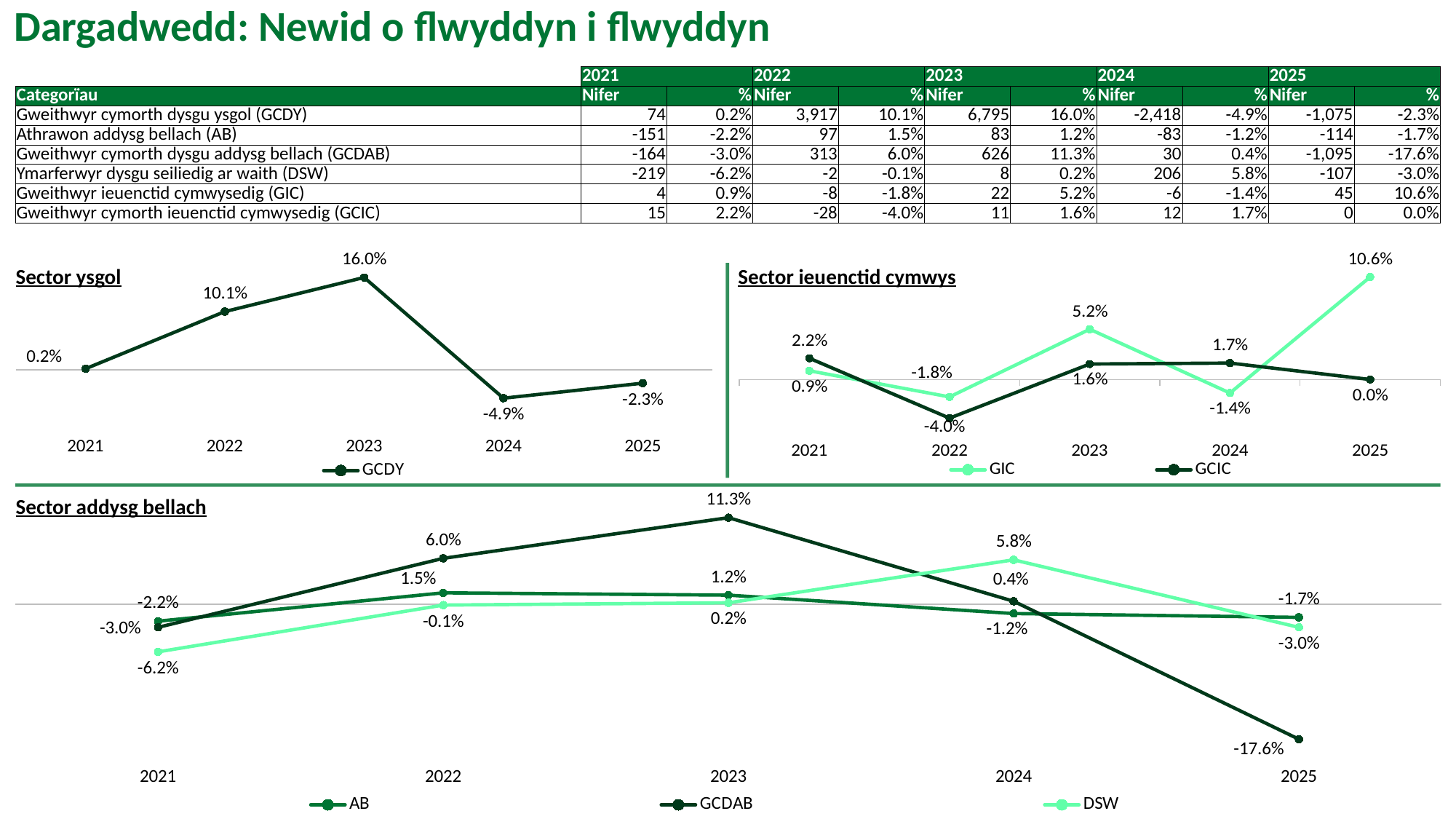

Dargadwedd: Newid o flwyddyn i flwyddyn

|  | 2021 |  | 2022 |  | 2023 |  | 2024 |  | 2025 |  |
| --- | --- | --- | --- | --- | --- | --- | --- | --- | --- | --- |
| Categorïau | Nifer | % | Nifer | % | Nifer | % | Nifer | % | Nifer | % |
| Gweithwyr cymorth dysgu ysgol (GCDY) | 74 | 0.2% | 3,917 | 10.1% | 6,795 | 16.0% | -2,418 | -4.9% | -1,075 | -2.3% |
| Athrawon addysg bellach (AB) | -151 | -2.2% | 97 | 1.5% | 83 | 1.2% | -83 | -1.2% | -114 | -1.7% |
| Gweithwyr cymorth dysgu addysg bellach (GCDAB) | -164 | -3.0% | 313 | 6.0% | 626 | 11.3% | 30 | 0.4% | -1,095 | -17.6% |
| Ymarferwyr dysgu seiliedig ar waith (DSW) | -219 | -6.2% | -2 | -0.1% | 8 | 0.2% | 206 | 5.8% | -107 | -3.0% |
| Gweithwyr ieuenctid cymwysedig (GIC) | 4 | 0.9% | -8 | -1.8% | 22 | 5.2% | -6 | -1.4% | 45 | 10.6% |
| Gweithwyr cymorth ieuenctid cymwysedig (GCIC) | 15 | 2.2% | -28 | -4.0% | 11 | 1.6% | 12 | 1.7% | 0 | 0.0% |

### Chart

| Category | GCDY |
|---|---|
| 2021 | 0.002 |
| 2022 | 0.101 |
| 2023 | 0.16 |
| 2024 | -0.049 |
| 2025 | -0.023 |

### Chart

| Category | GIC | GCIC |
|---|---|---|
| 2021 | 0.009 | 0.022 |
| 2022 | -0.018 | -0.04 |
| 2023 | 0.052 | 0.016 |
| 2024 | -0.014 | 0.017 |
| 2025 | 0.106 | 0.0 |
Sector ysgol
Sector ieuenctid cymwys

### Chart

| Category | AB | GCDAB | DSW |
|---|---|---|---|
| 2021 | -0.022 | -0.03 | -0.062 |
| 2022 | 0.015 | 0.06 | -0.001 |
| 2023 | 0.012 | 0.113 | 0.002 |
| 2024 | -0.012 | 0.004 | 0.058 |
| 2025 | -0.017 | -0.176 | -0.03 |
Sector addysg bellach